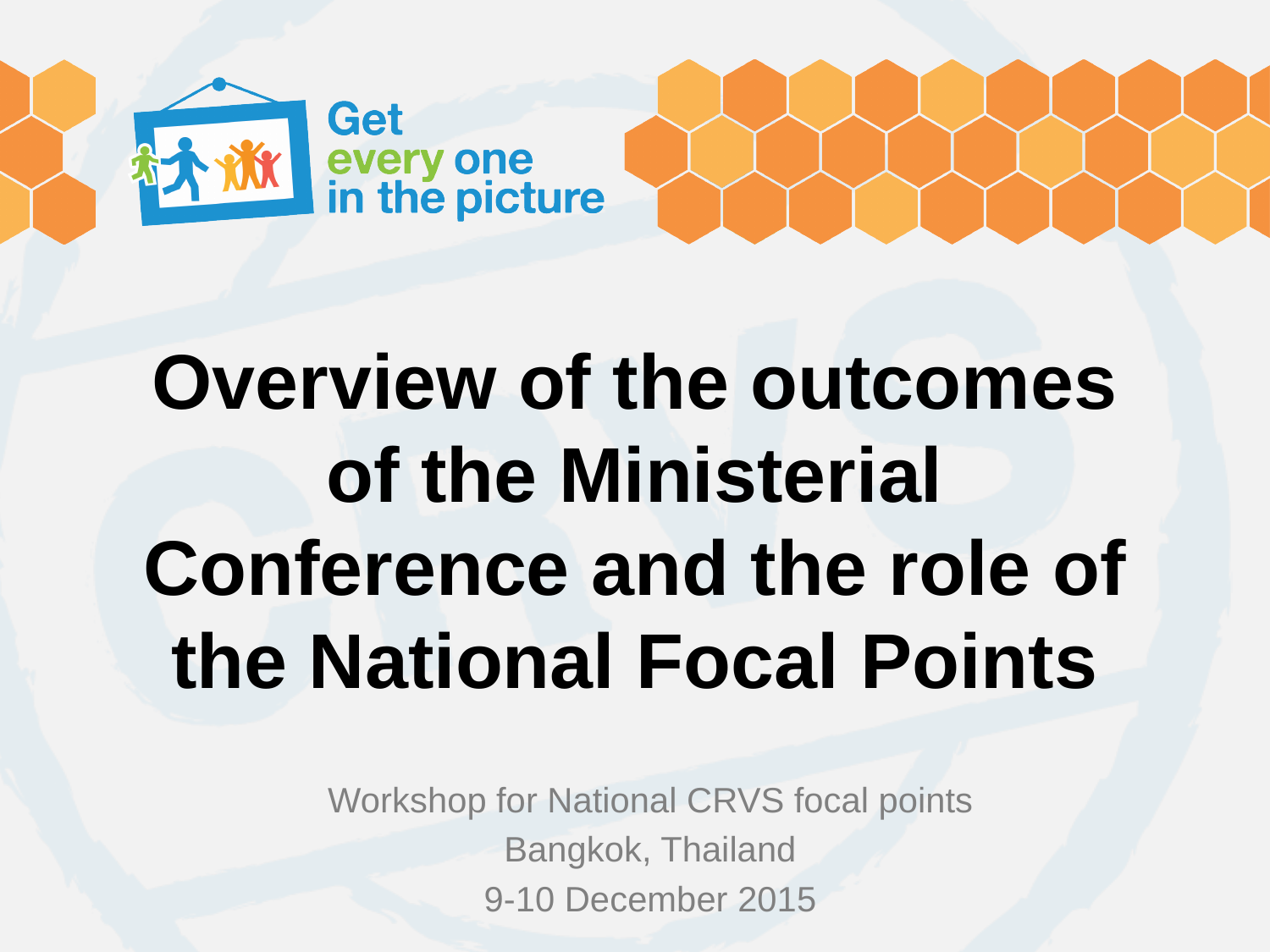

# Overview of the outcomes of the Ministerial Conference and the role of the National Focal Points
Workshop for National CRVS focal points
Bangkok, Thailand
9-10 December 2015